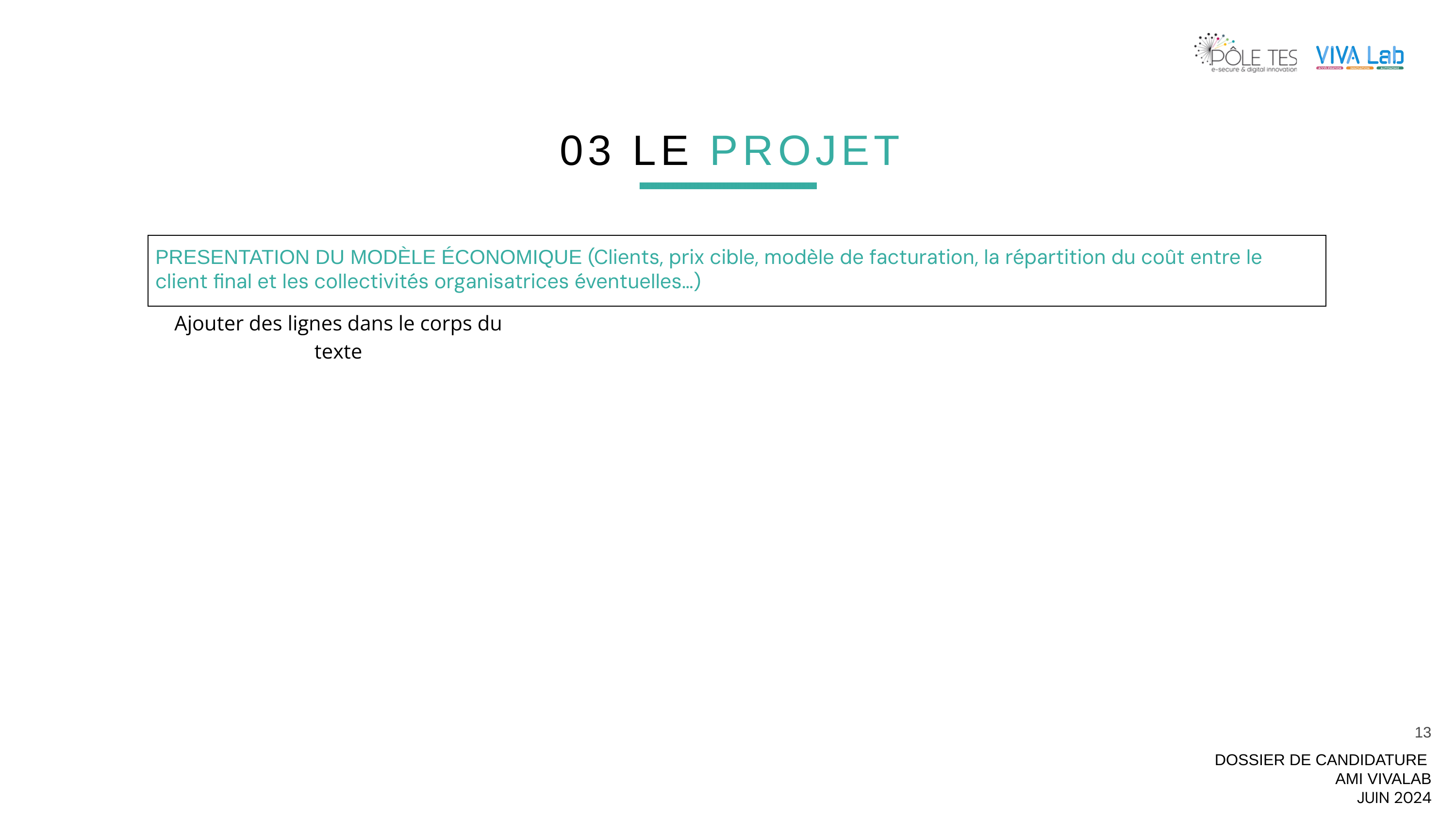

03 LE PROJET

| PRESENTATION DU MODÈLE ÉCONOMIQUE (Clients, prix cible, modèle de facturation, la répartition du coût entre le client final et les collectivités organisatrices éventuelles…) |
| --- |
Ajouter des lignes dans le corps du texte
13
DOSSIER DE CANDIDATURE
AMI VIVALAB
JUIN 2024